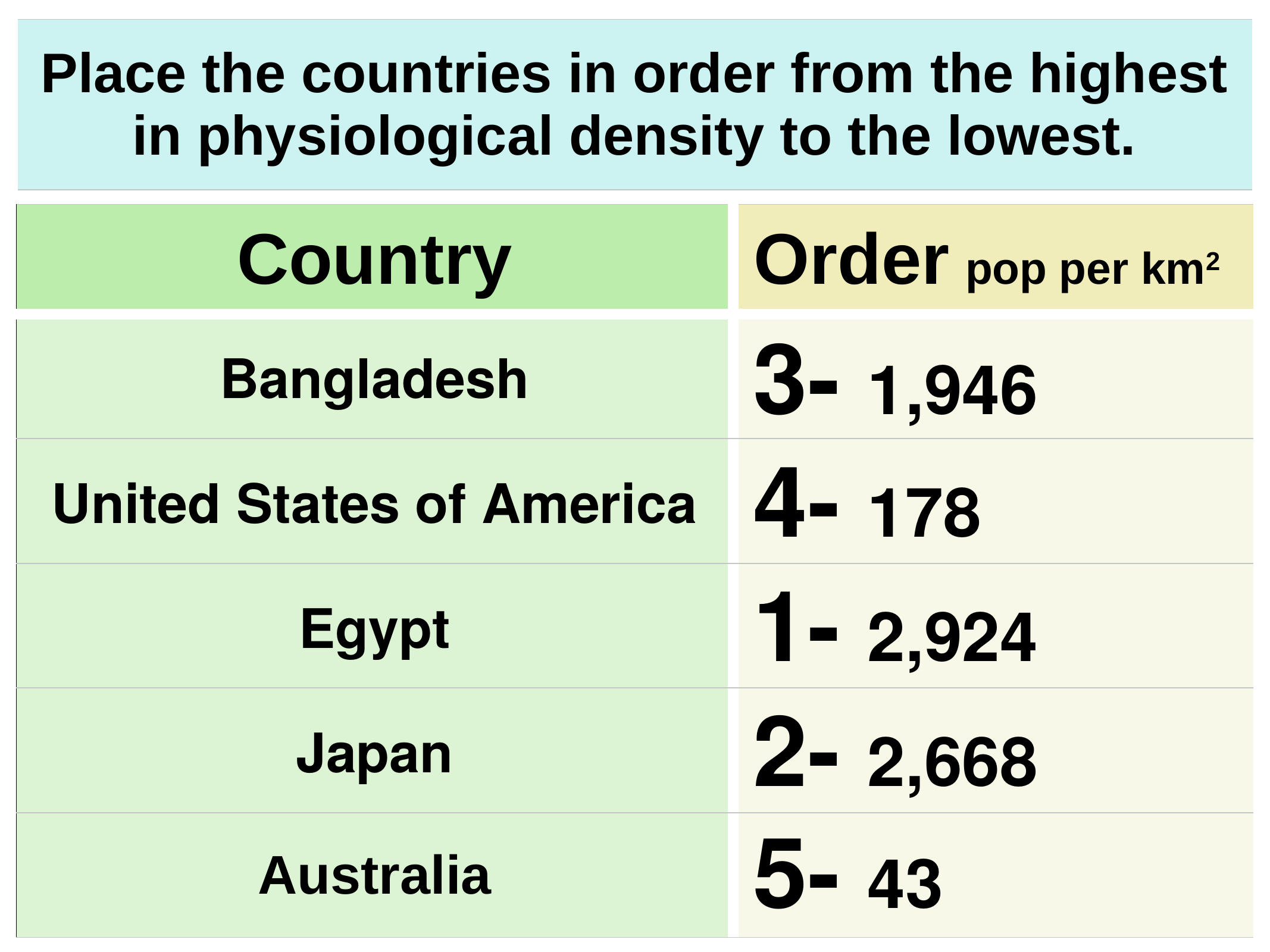

| Place the countries in order from the highest in physiological density to the lowest. |
| --- |
| Country | Order pop per km2 |
| --- | --- |
| Bangladesh |  |
| United States of America |  |
| Egypt |  |
| Japan |  |
| Australia |  |
3- 1,946
4- 178
1- 2,924
2- 2,668
5- 43